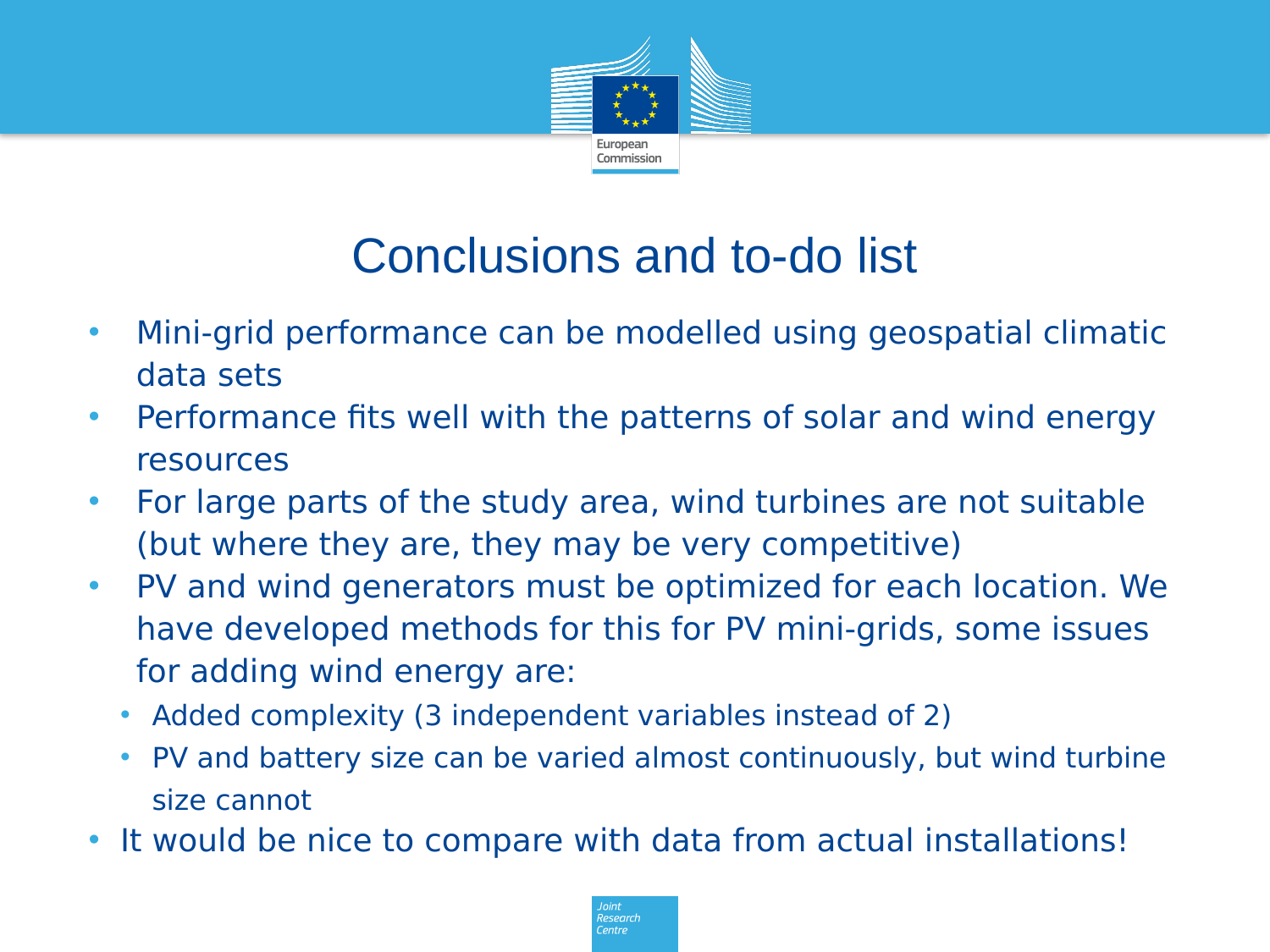

# Conclusions and to-do list
Mini-grid performance can be modelled using geospatial climatic data sets
Performance fits well with the patterns of solar and wind energy resources
For large parts of the study area, wind turbines are not suitable (but where they are, they may be very competitive)
PV and wind generators must be optimized for each location. We have developed methods for this for PV mini-grids, some issues for adding wind energy are:
Added complexity (3 independent variables instead of 2)
PV and battery size can be varied almost continuously, but wind turbine size cannot
It would be nice to compare with data from actual installations!